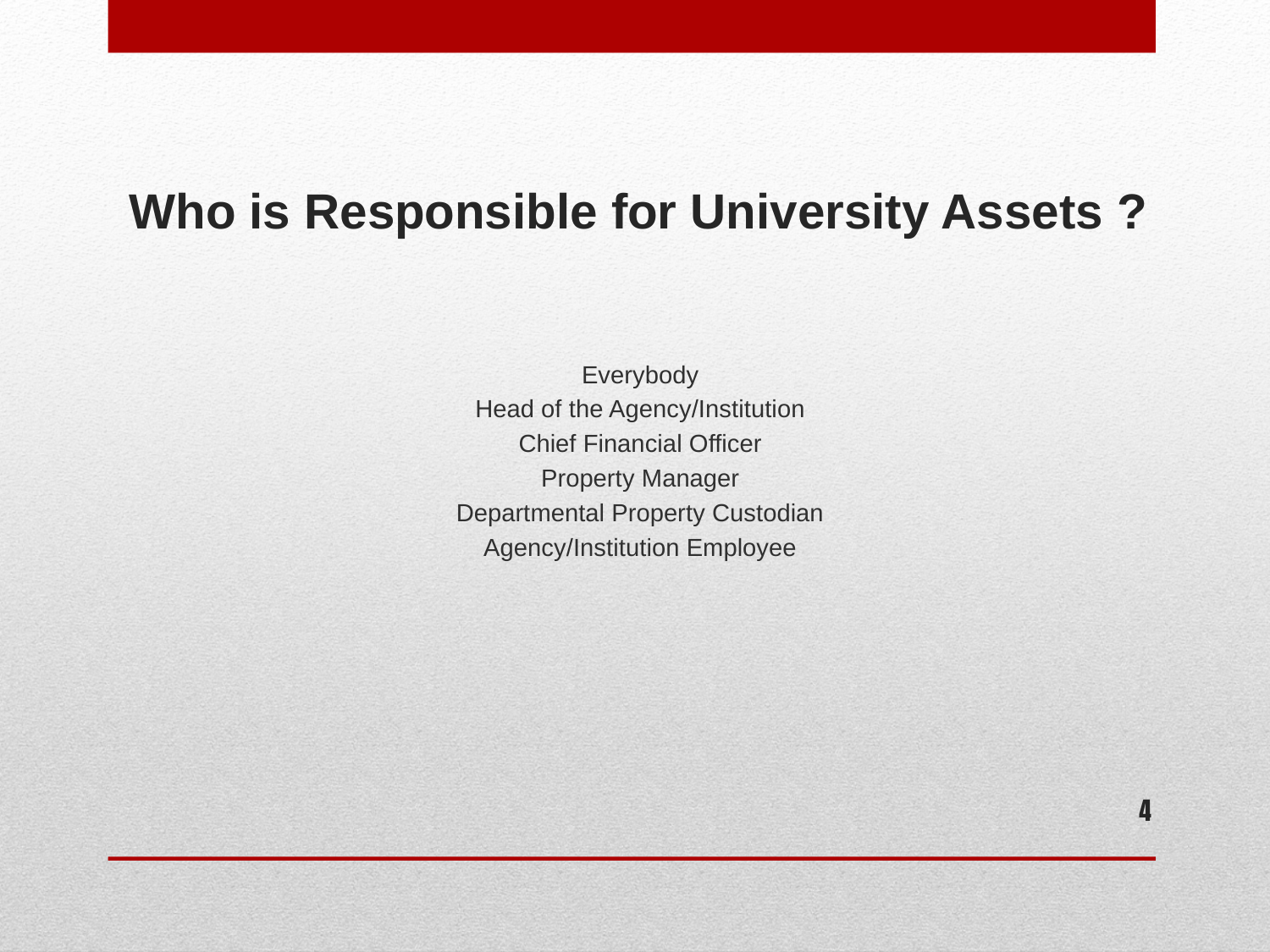

# Who is Responsible for University Assets ?
Everybody
Head of the Agency/Institution
Chief Financial Officer
Property Manager
Departmental Property Custodian
Agency/Institution Employee
4